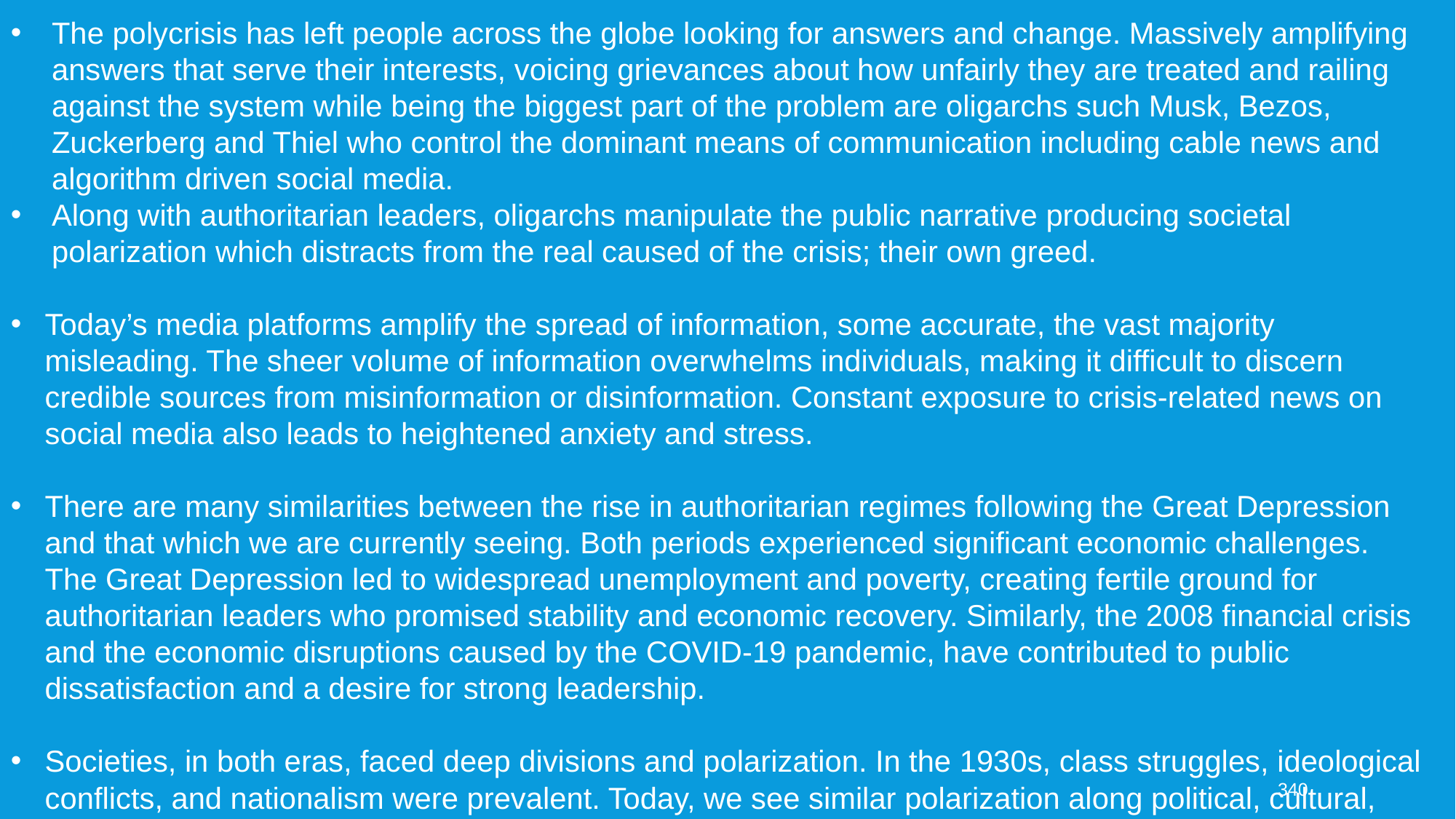

The polycrisis has left people across the globe looking for answers and change. Massively amplifying  answers that serve their interests, voicing grievances about how unfairly they are treated and railing against the system while being the biggest part of the problem are oligarchs such Musk, Bezos, Zuckerberg and Thiel who control the dominant means of communication including cable news and algorithm driven social media.
Along with authoritarian leaders, oligarchs manipulate the public narrative producing societal polarization which distracts from the real caused of the crisis; their own greed.

Today’s media platforms amplify the spread of information, some accurate, the vast majority misleading. The sheer volume of information overwhelms individuals, making it difficult to discern credible sources from misinformation or disinformation. Constant exposure to crisis-related news on social media also leads to heightened anxiety and stress.

There are many similarities between the rise in authoritarian regimes following the Great Depression and that which we are currently seeing. Both periods experienced significant economic challenges. The Great Depression led to widespread unemployment and poverty, creating fertile ground for authoritarian leaders who promised stability and economic recovery. Similarly, the 2008 financial crisis and the economic disruptions caused by the COVID-19 pandemic, have contributed to public dissatisfaction and a desire for strong leadership.

Societies, in both eras, faced deep divisions and polarization. In the 1930s, class struggles, ideological conflicts, and nationalism were prevalent. Today, we see similar polarization along political, cultural, and economic lines.

340